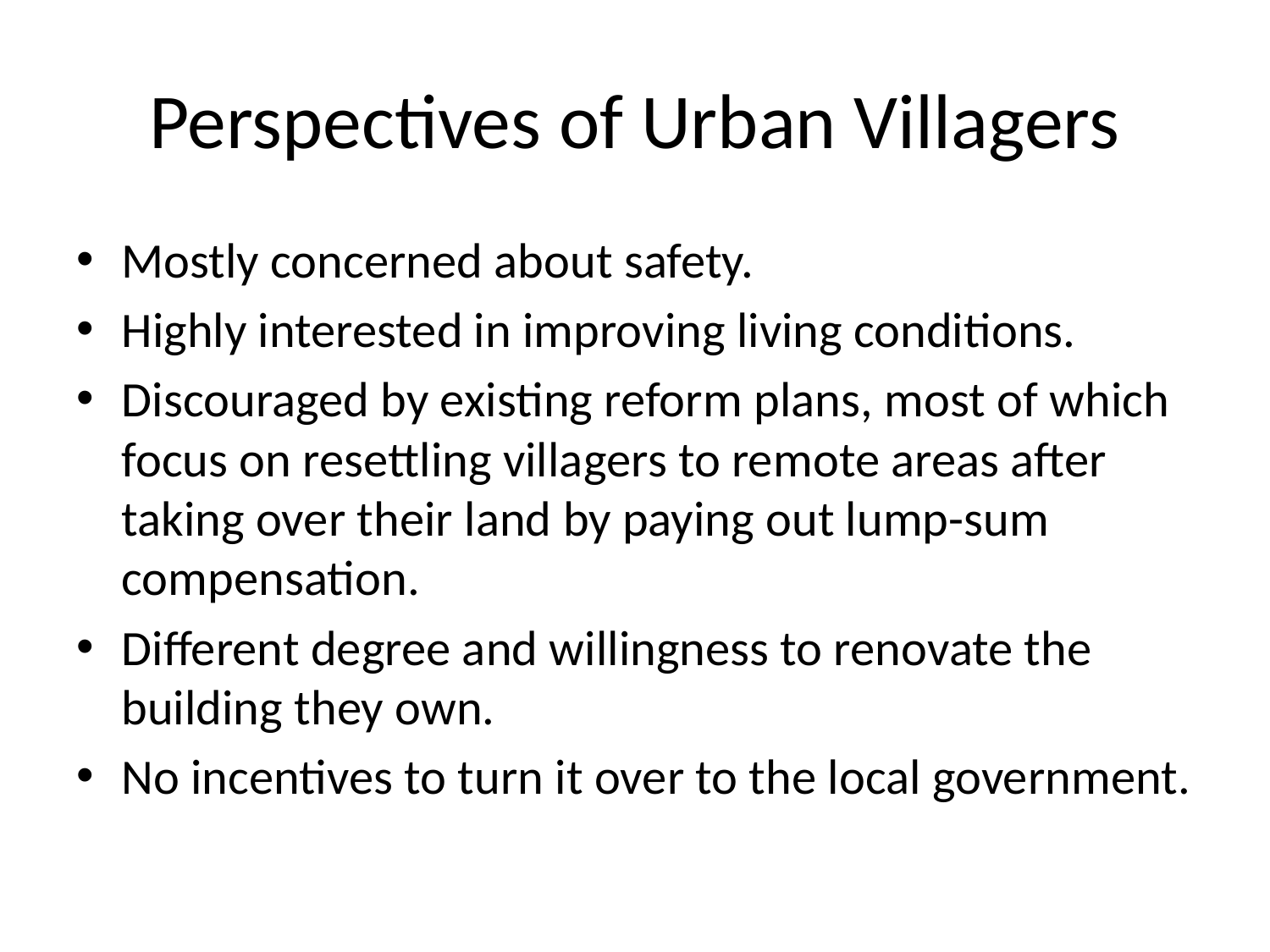

# Perspectives of Urban Villagers
Mostly concerned about safety.
Highly interested in improving living conditions.
Discouraged by existing reform plans, most of which focus on resettling villagers to remote areas after taking over their land by paying out lump-sum compensation.
Different degree and willingness to renovate the building they own.
No incentives to turn it over to the local government.